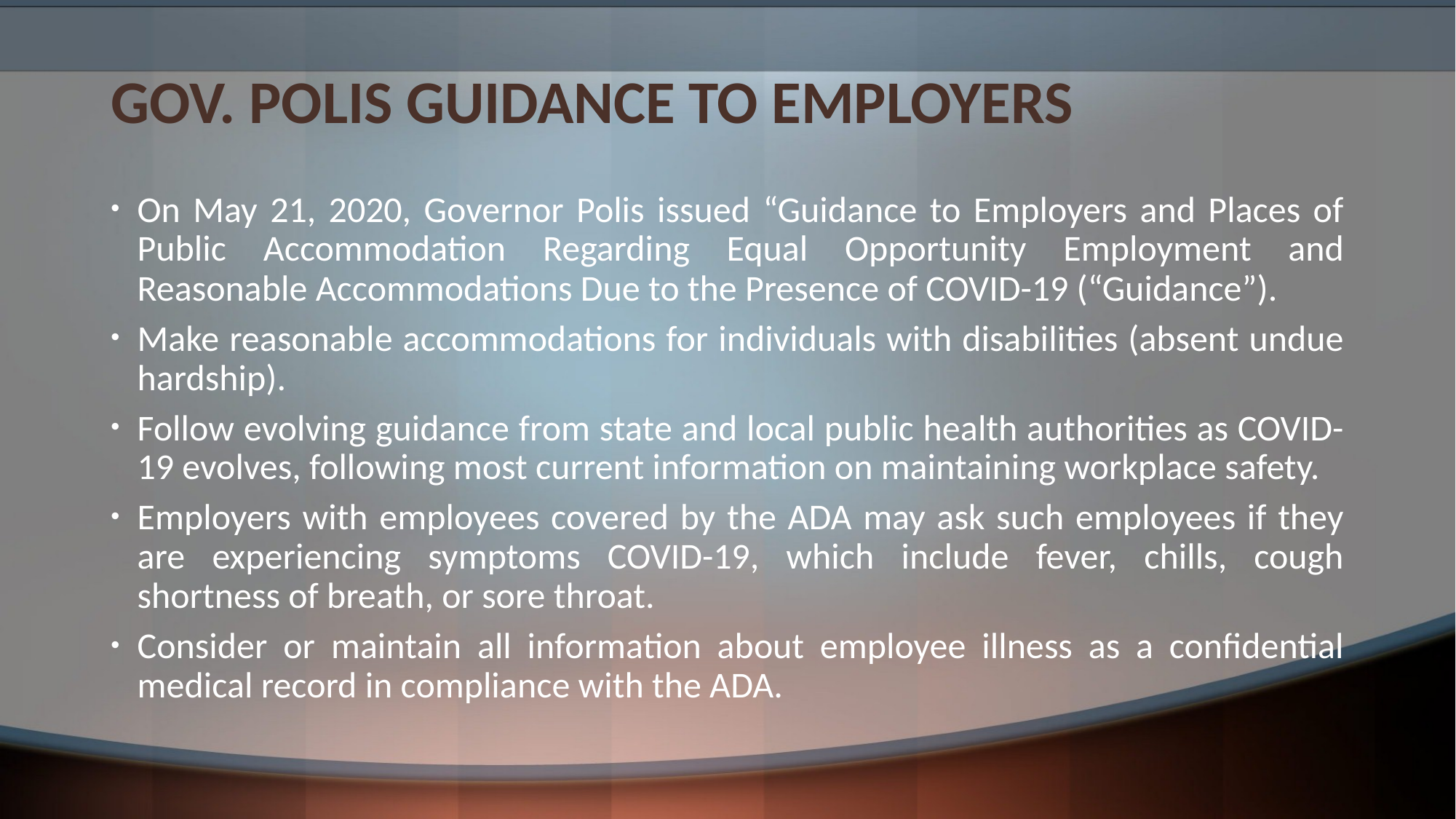

# GOV. POLIS GUIDANCE TO EMPLOYERS
On May 21, 2020, Governor Polis issued “Guidance to Employers and Places of Public Accommodation Regarding Equal Opportunity Employment and Reasonable Accommodations Due to the Presence of COVID-19 (“Guidance”).
Make reasonable accommodations for individuals with disabilities (absent undue hardship).
Follow evolving guidance from state and local public health authorities as COVID-19 evolves, following most current information on maintaining workplace safety.
Employers with employees covered by the ADA may ask such employees if they are experiencing symptoms COVID-19, which include fever, chills, cough shortness of breath, or sore throat.
Consider or maintain all information about employee illness as a confidential medical record in compliance with the ADA.